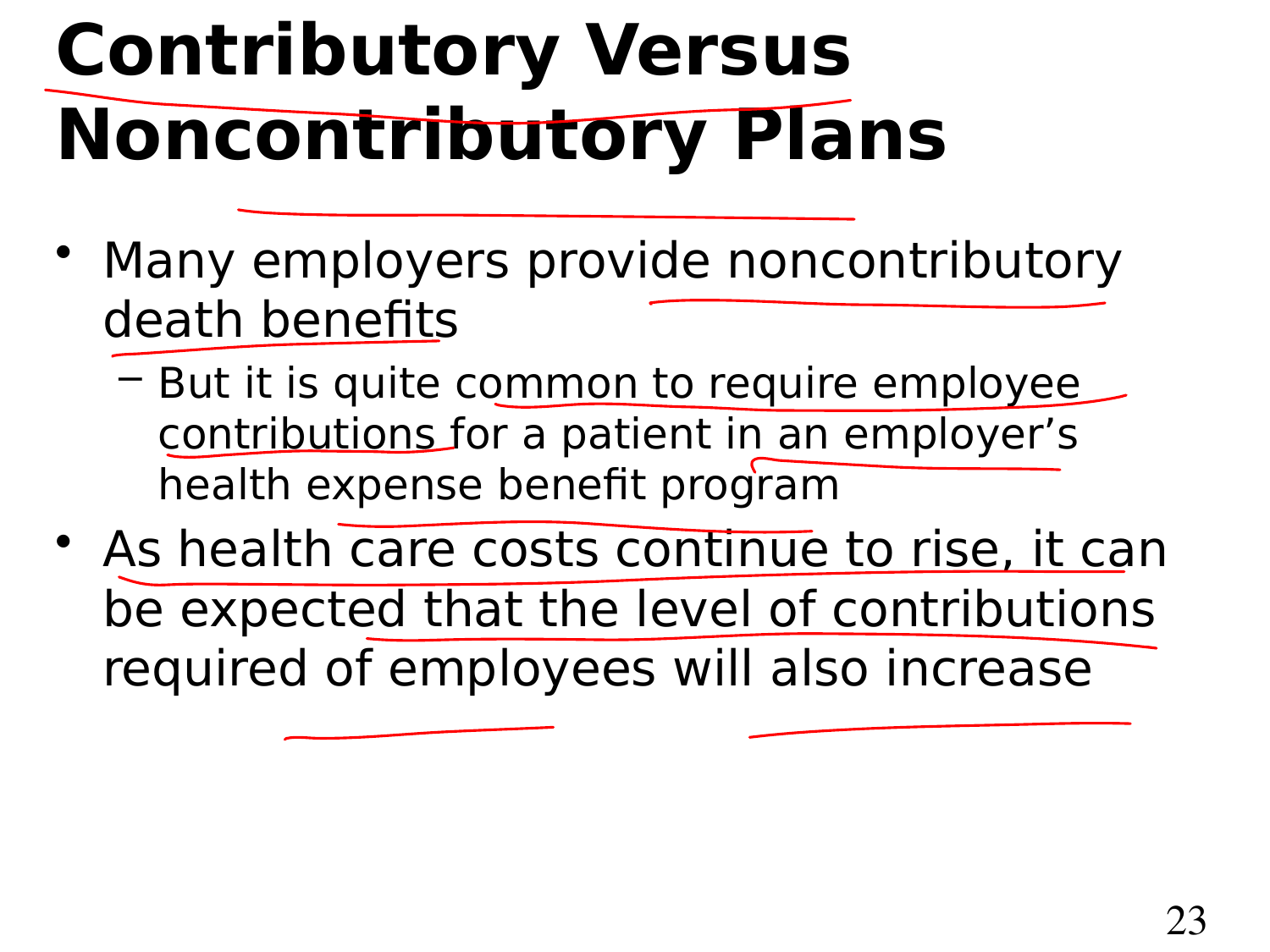

# Contributory Versus Noncontributory Plans
Many employers provide noncontributory death benefits
But it is quite common to require employee contributions for a patient in an employer’s health expense benefit program
As health care costs continue to rise, it can be expected that the level of contributions required of employees will also increase
23